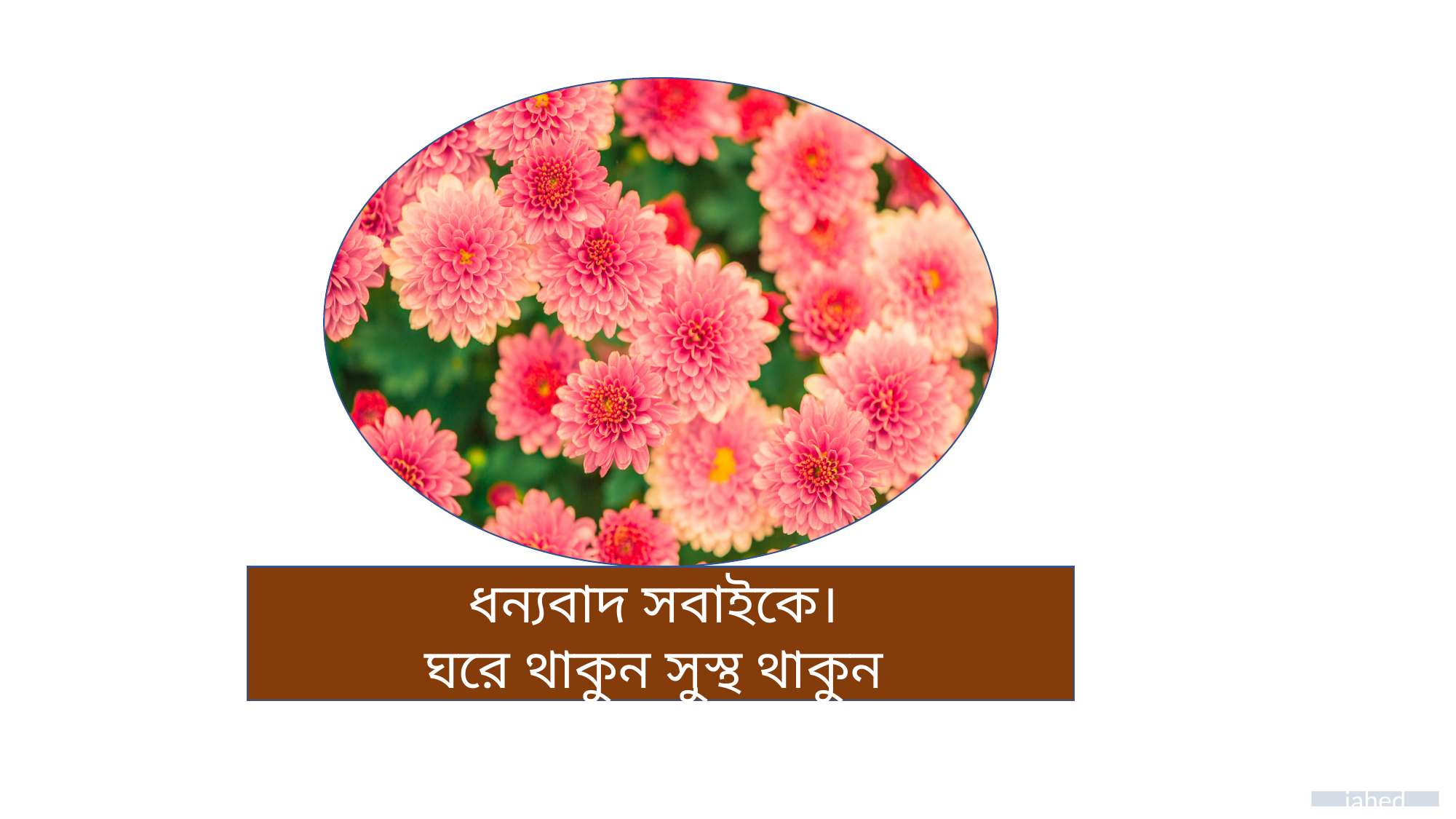

ধন্যবাদ সবাইকে।
ঘরে থাকুন সুস্থ থাকুন
jahed